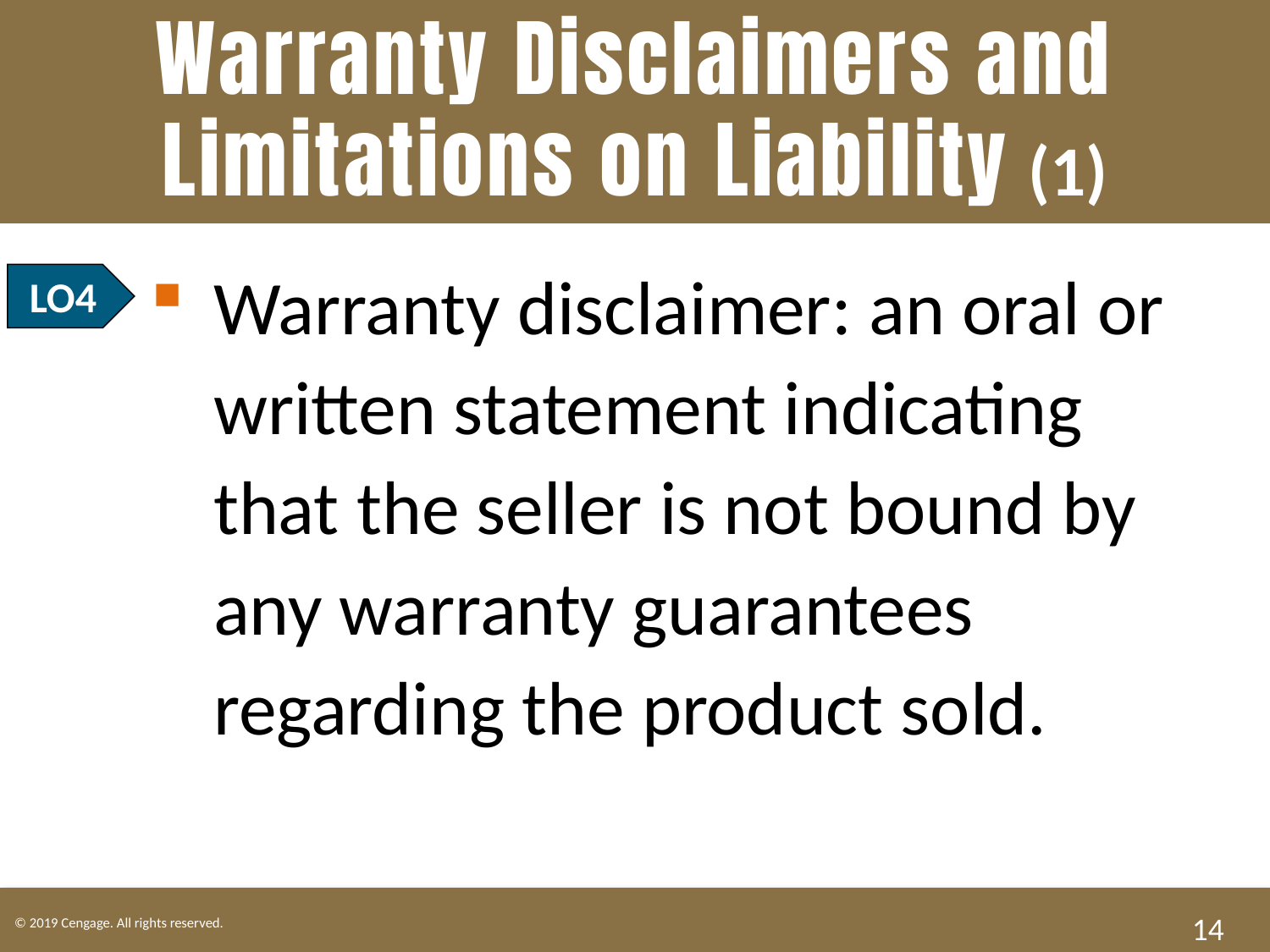

# Warranty Disclaimers and Limitations on Liability (1)
Warranty disclaimer: an oral or written statement indicating that the seller is not bound by any warranty guarantees regarding the product sold.
LO4
14